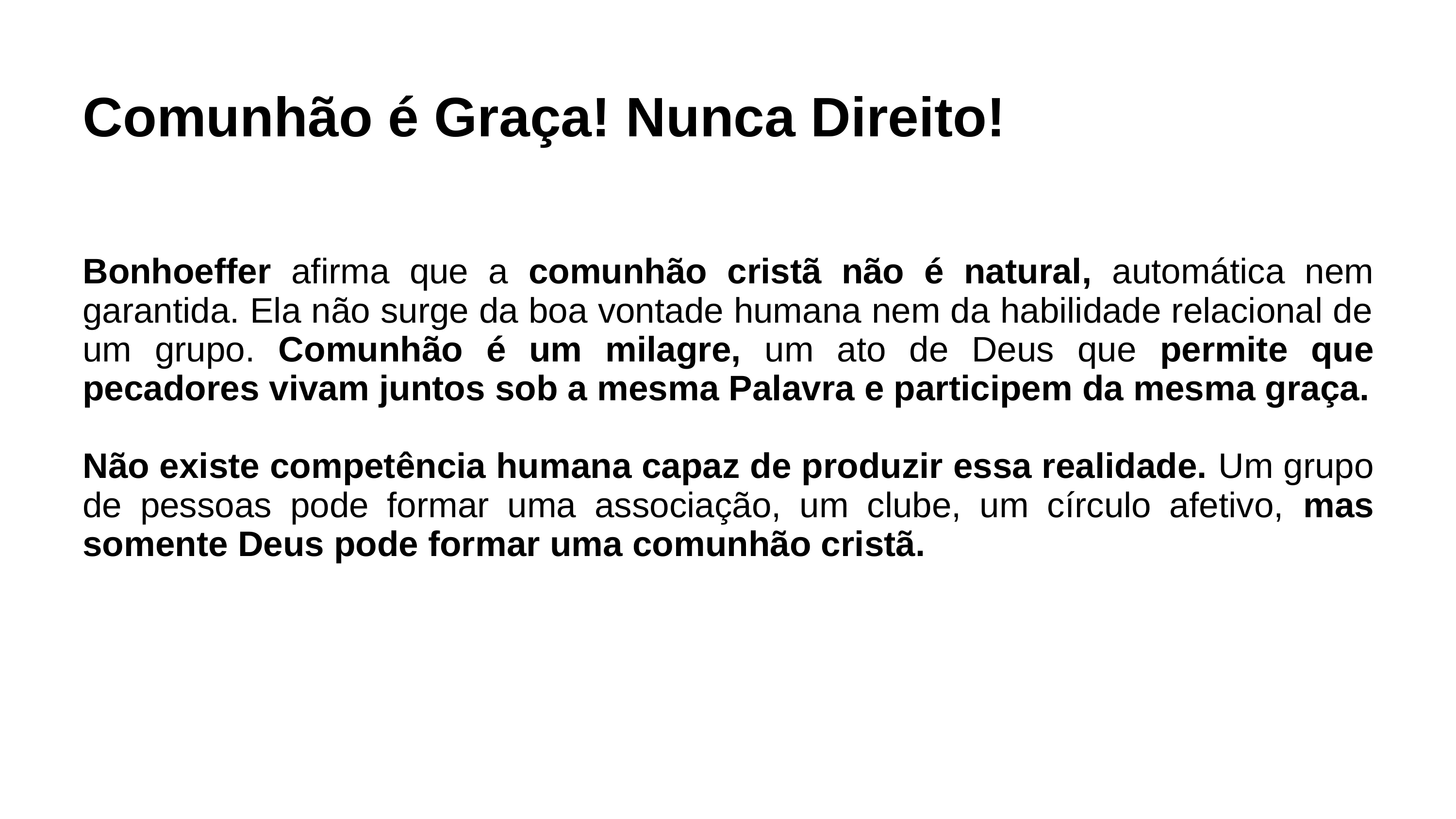

Comunhão é Graça! Nunca Direito!

Bonhoeffer afirma que a comunhão cristã não é natural, automática nem garantida. Ela não surge da boa vontade humana nem da habilidade relacional de um grupo. Comunhão é um milagre, um ato de Deus que permite que pecadores vivam juntos sob a mesma Palavra e participem da mesma graça.

Não existe competência humana capaz de produzir essa realidade. Um grupo de pessoas pode formar uma associação, um clube, um círculo afetivo, mas somente Deus pode formar uma comunhão cristã.